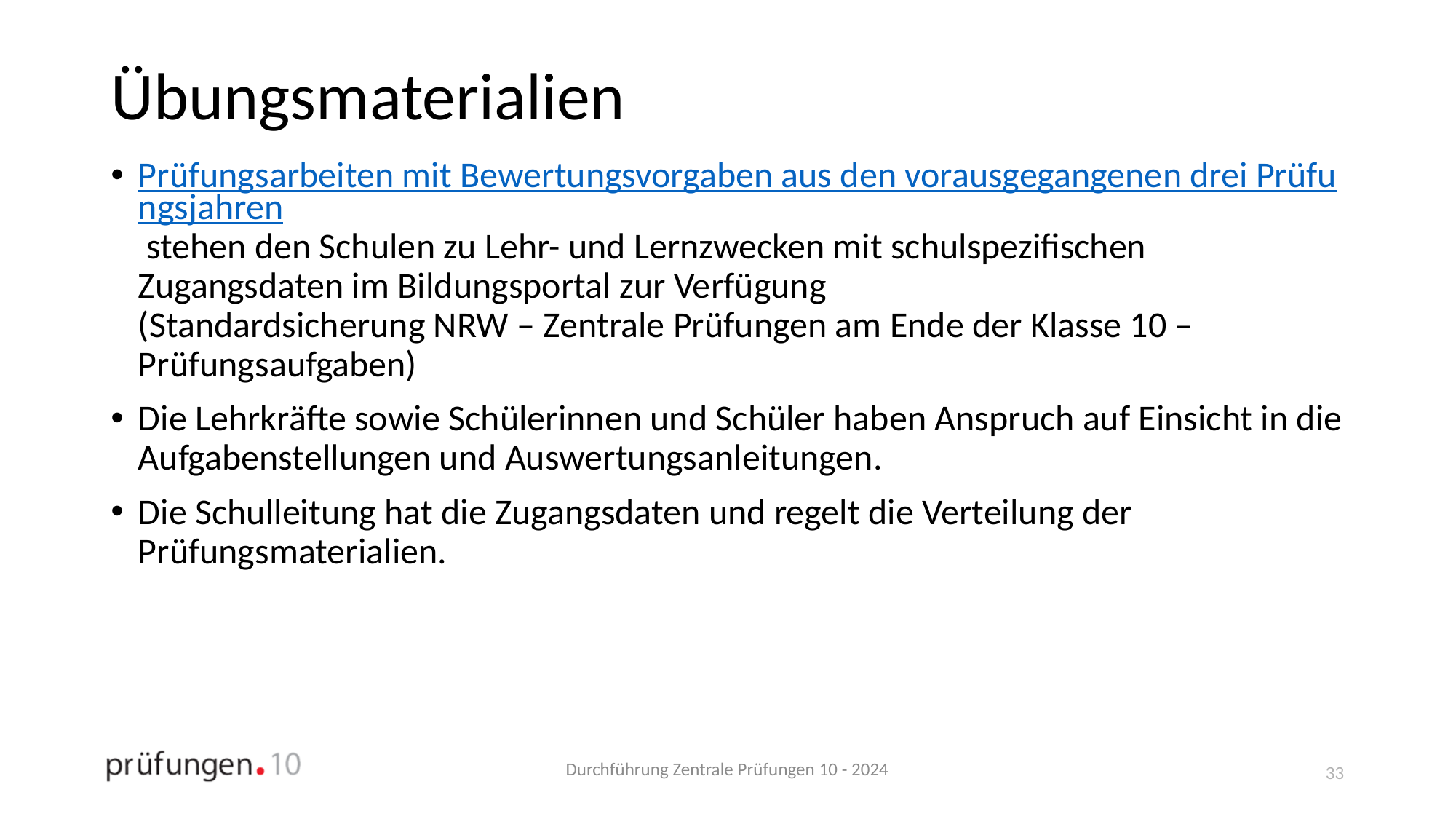

# Übungsmaterialien
Prüfungsarbeiten mit Bewertungsvorgaben aus den vorausgegangenen drei Prüfungsjahren stehen den Schulen zu Lehr- und Lernzwecken mit schulspezifischen Zugangsdaten im Bildungsportal zur Verfügung
(Standardsicherung NRW – Zentrale Prüfungen am Ende der Klasse 10 – Prüfungsaufgaben)
Die Lehrkräfte sowie Schülerinnen und Schüler haben Anspruch auf Einsicht in die Aufgabenstellungen und Auswertungsanleitungen.
Die Schulleitung hat die Zugangsdaten und regelt die Verteilung der Prüfungsmaterialien.
33